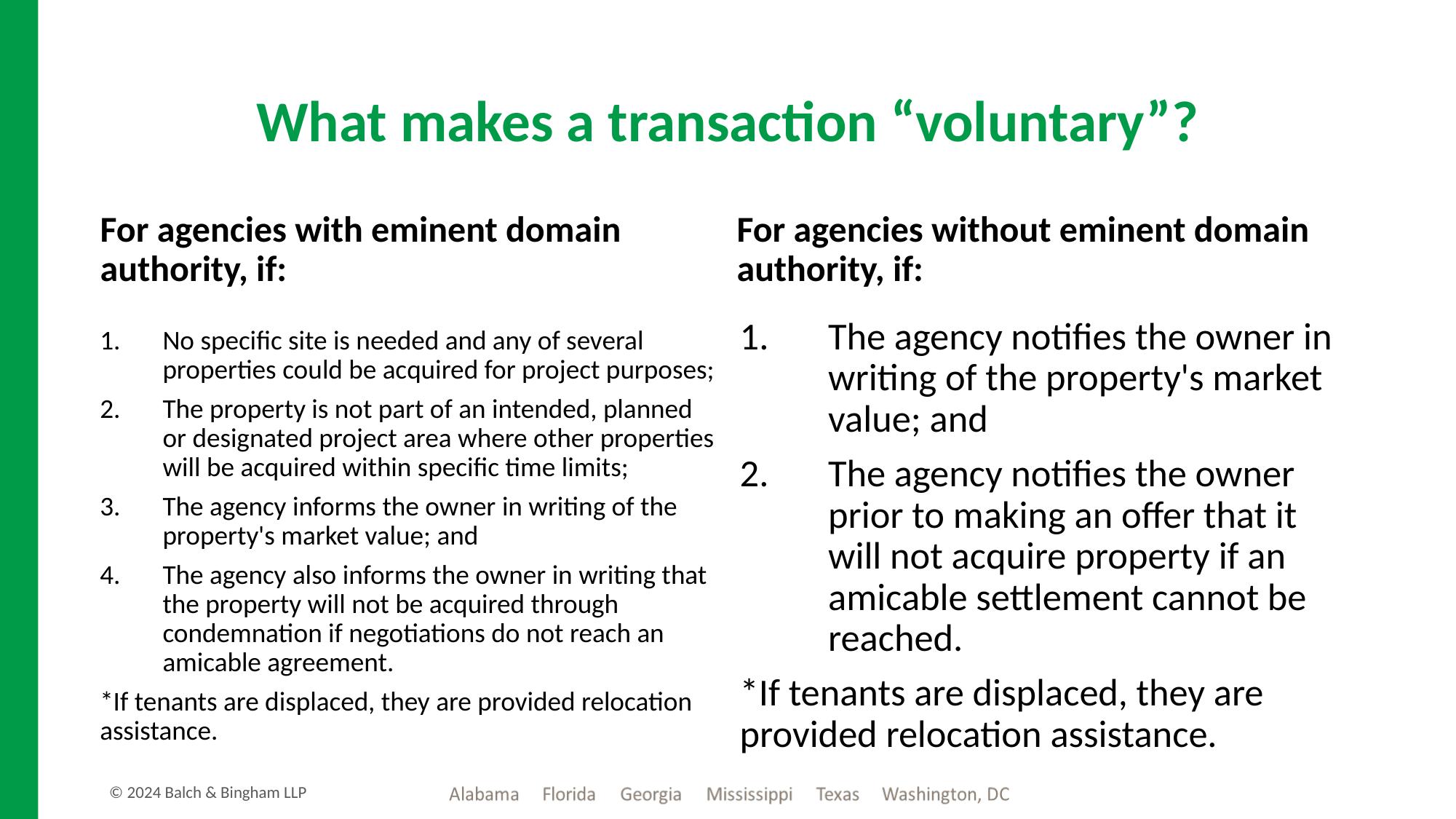

# What makes a transaction “voluntary”?
For agencies with eminent domain authority, if:
For agencies without eminent domain authority, if:
No specific site is needed and any of several properties could be acquired for project purposes;
The property is not part of an intended, planned or designated project area where other properties will be acquired within specific time limits;
The agency informs the owner in writing of the property's market value; and
The agency also informs the owner in writing that the property will not be acquired through condemnation if negotiations do not reach an amicable agreement.
*If tenants are displaced, they are provided relocation assistance.
The agency notifies the owner in writing of the property's market value; and
The agency notifies the owner prior to making an offer that it will not acquire property if an amicable settlement cannot be reached.
*If tenants are displaced, they are provided relocation assistance.